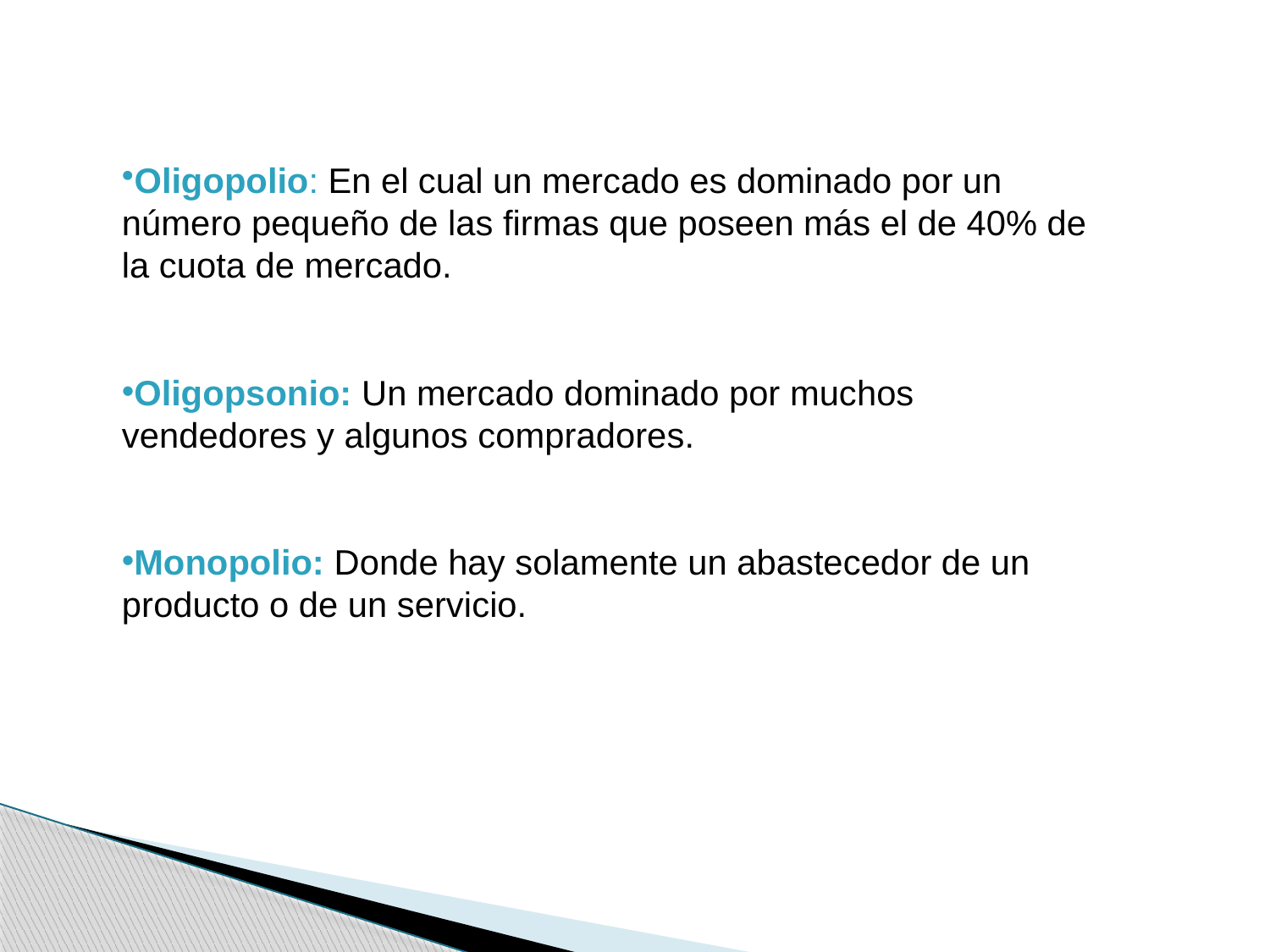

Oligopolio: En el cual un mercado es dominado por un número pequeño de las firmas que poseen más el de 40% de la cuota de mercado.

Oligopsonio: Un mercado dominado por muchos vendedores y algunos compradores.

Monopolio: Donde hay solamente un abastecedor de un producto o de un servicio.